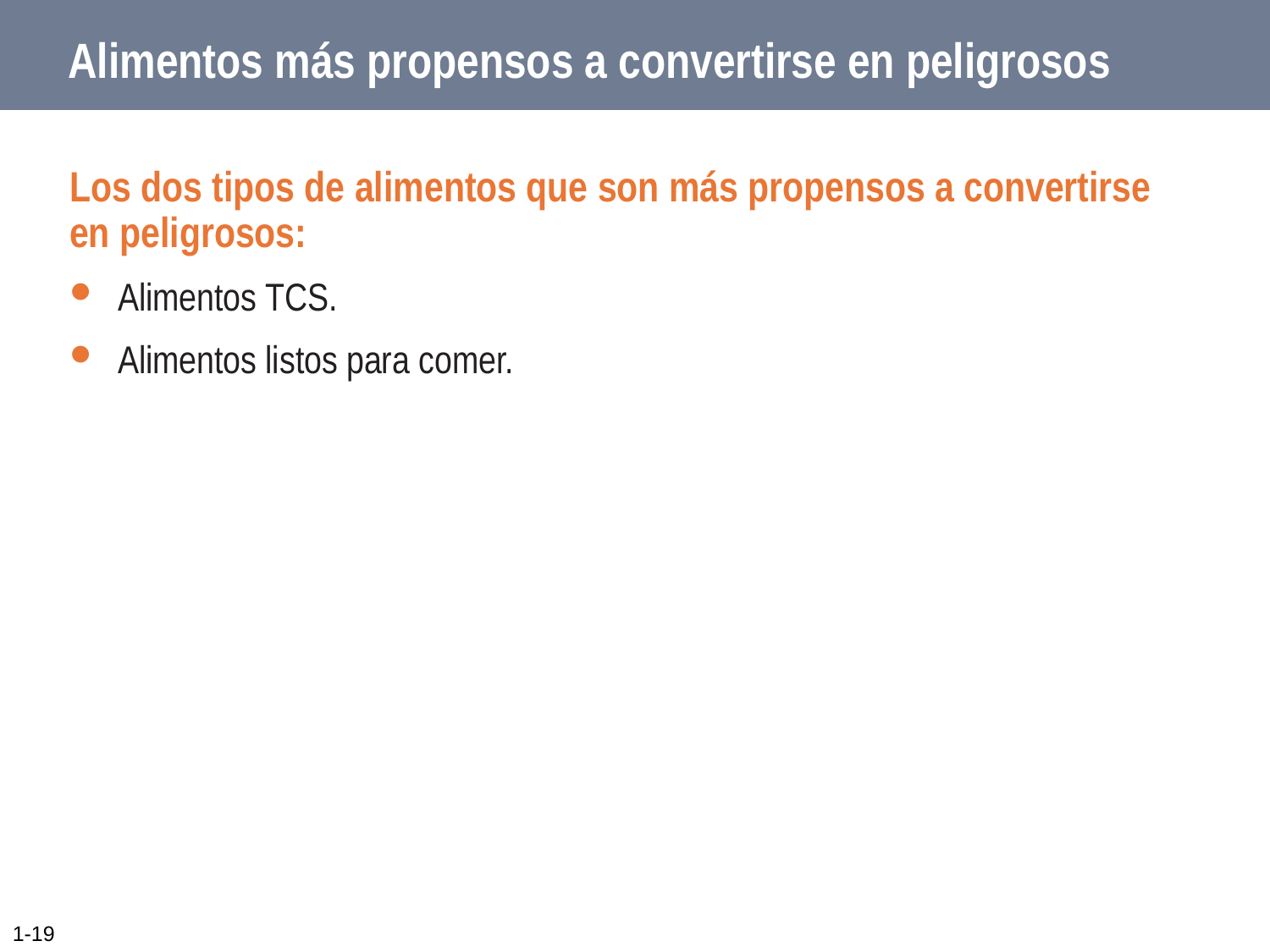

# Alimentos más propensos a convertirse en peligrosos
Los dos tipos de alimentos que son más propensos a convertirse en peligrosos:
Alimentos TCS.
Alimentos listos para comer.
1-19